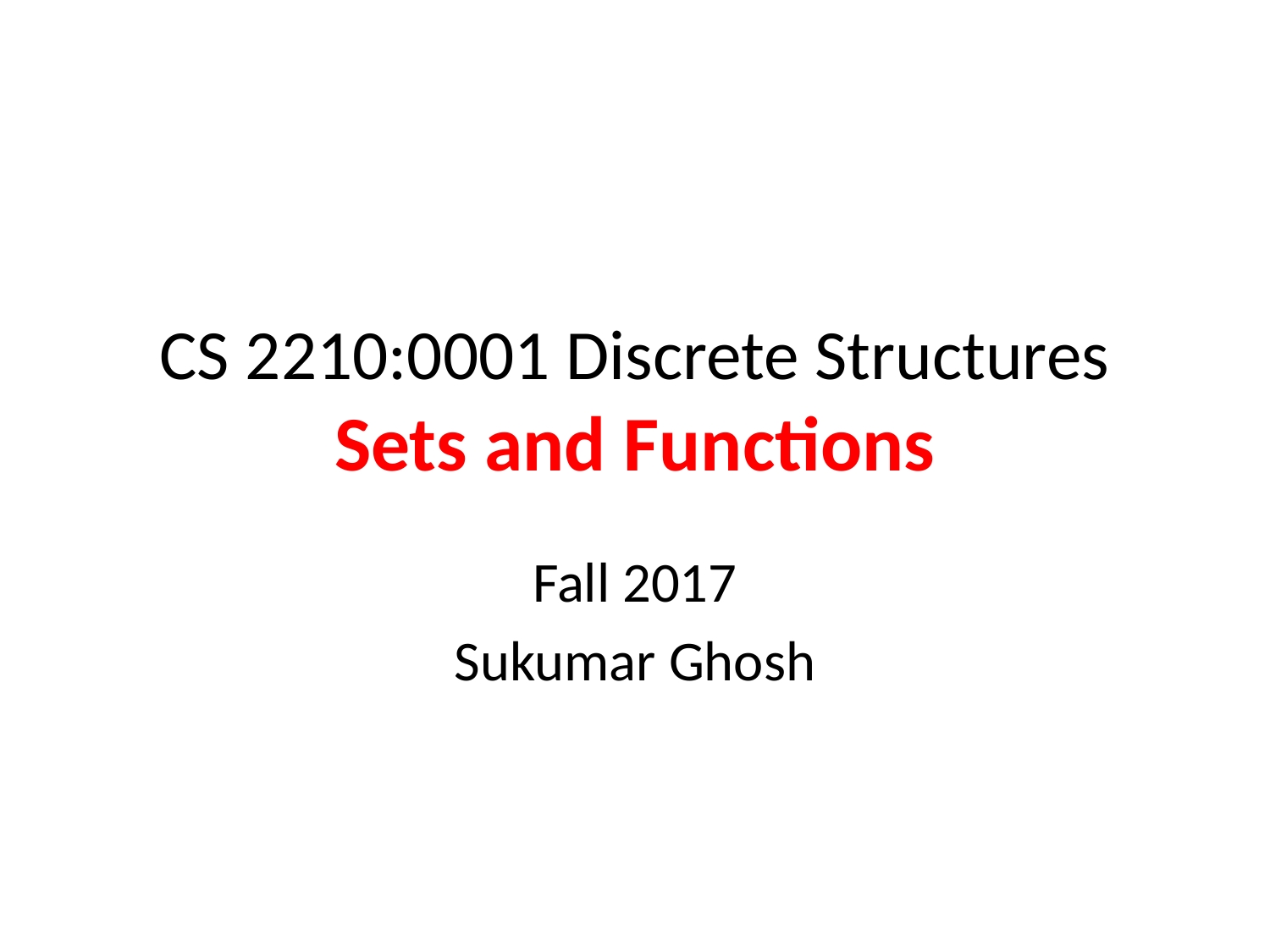

# CS 2210:0001 Discrete Structures Sets and Functions
Fall 2017
Sukumar Ghosh